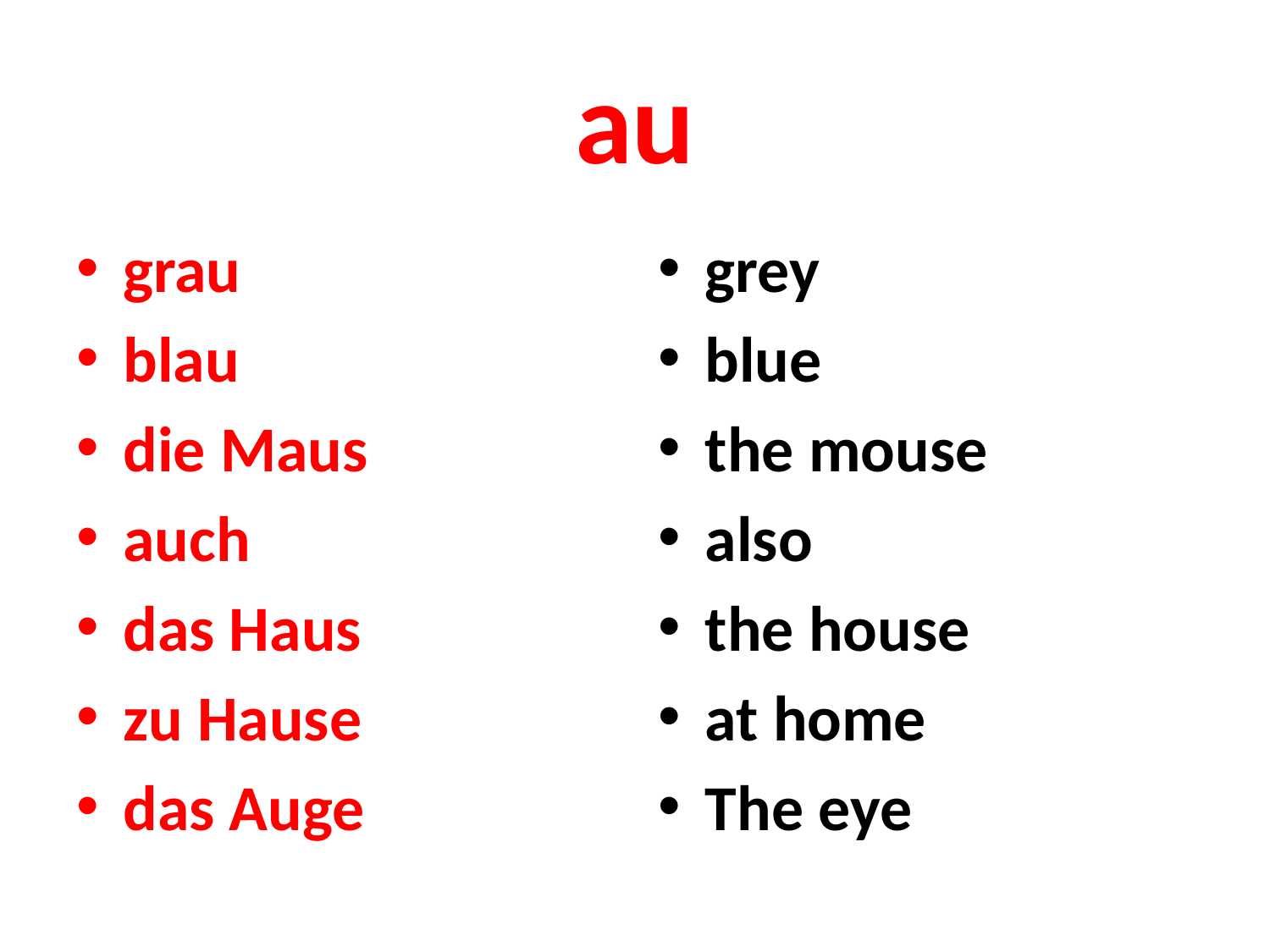

# au
grau
blau
die Maus
auch
das Haus
zu Hause
das Auge

grey
blue
the mouse
also
the house
at home
The eye